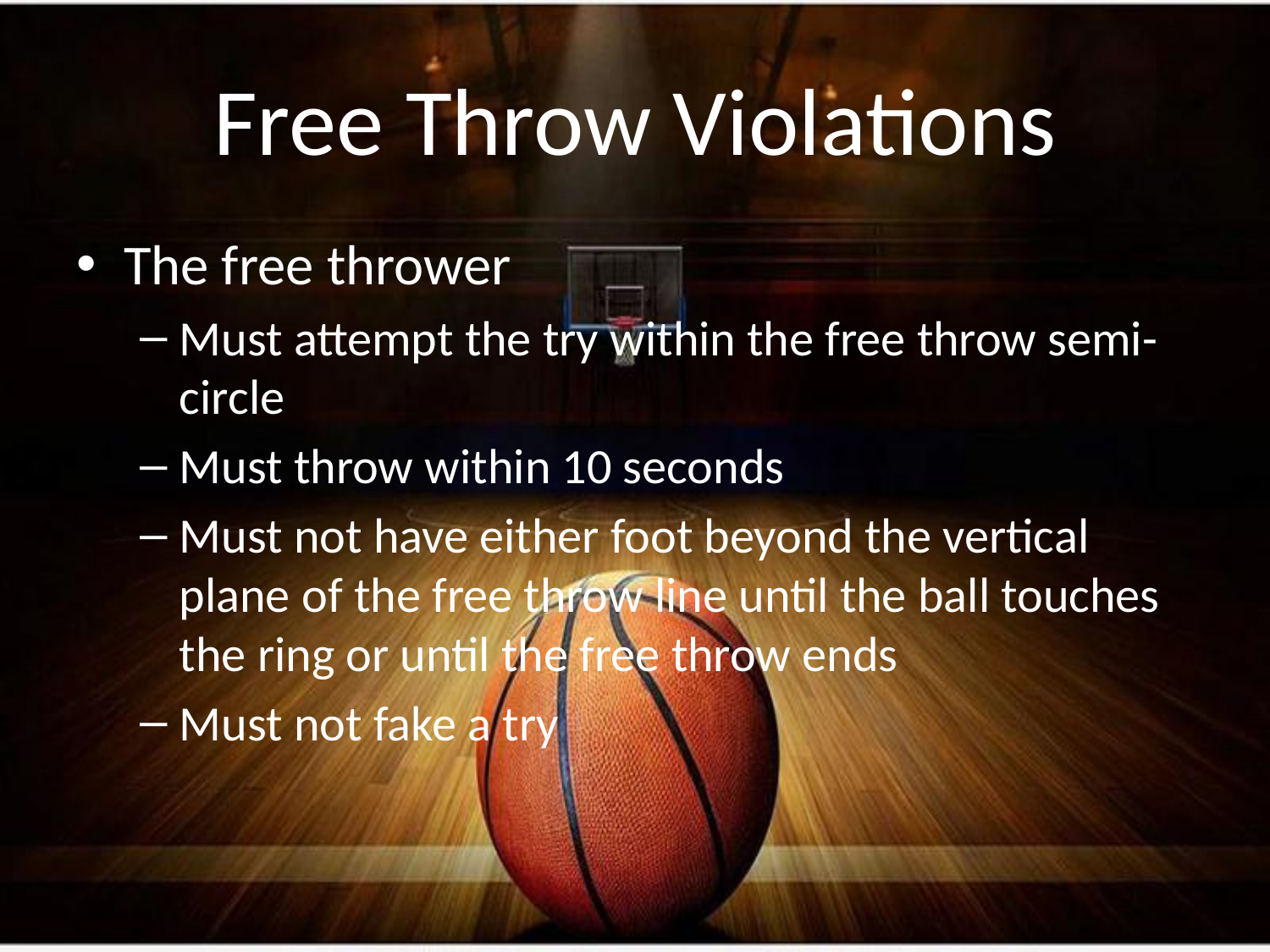

# Free Throw Violations
The free thrower
Must attempt the try within the free throw semi-circle
Must throw within 10 seconds
Must not have either foot beyond the vertical plane of the free throw line until the ball touches the ring or until the free throw ends
Must not fake a try